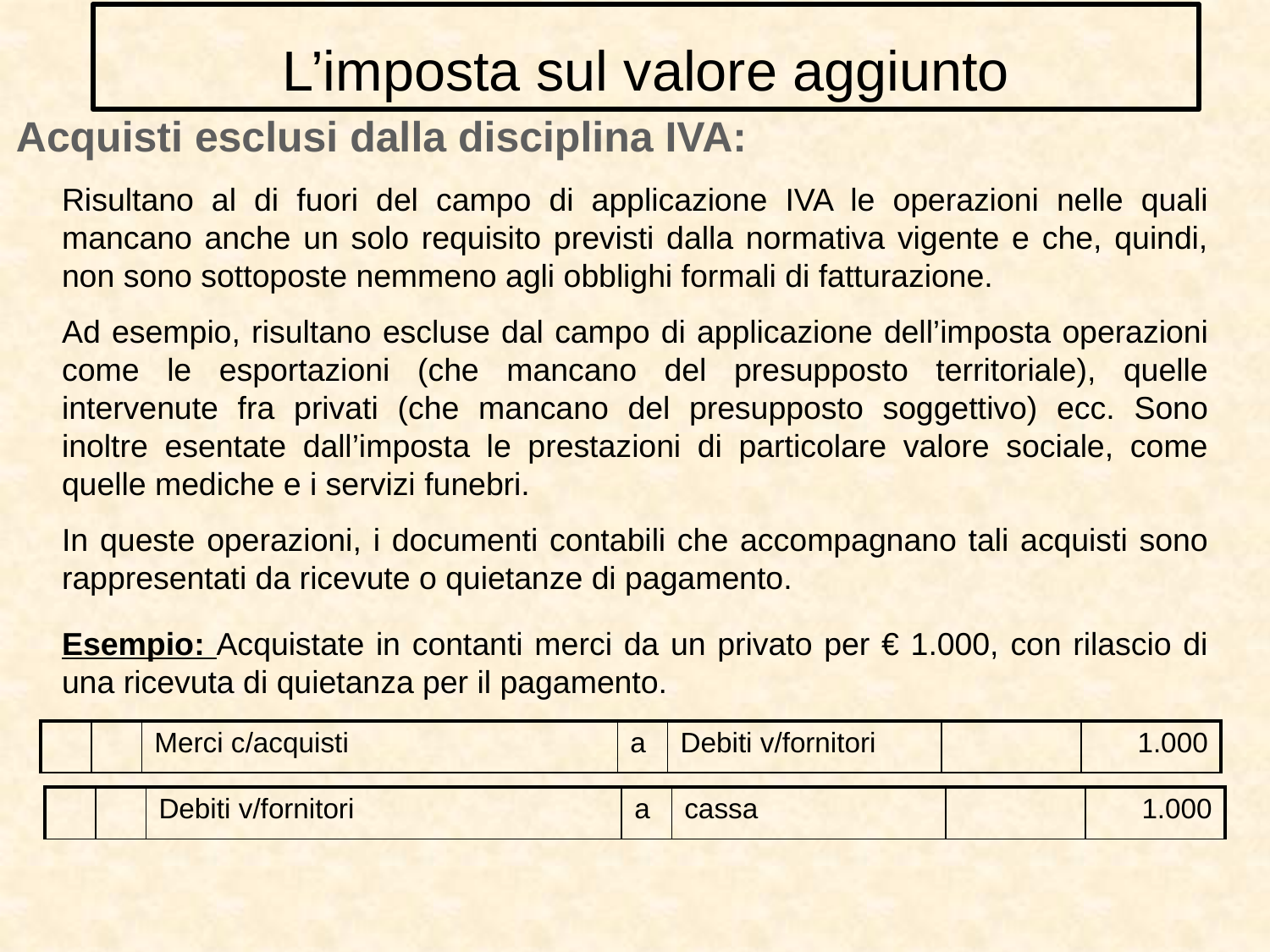

L’imposta sul valore aggiunto

# Acquisti esclusi dalla disciplina IVA:
Risultano al di fuori del campo di applicazione IVA le operazioni nelle quali mancano anche un solo requisito previsti dalla normativa vigente e che, quindi, non sono sottoposte nemmeno agli obblighi formali di fatturazione.
Ad esempio, risultano escluse dal campo di applicazione dell’imposta operazioni come le esportazioni (che mancano del presupposto territoriale), quelle intervenute fra privati (che mancano del presupposto soggettivo) ecc. Sono inoltre esentate dall’imposta le prestazioni di particolare valore sociale, come quelle mediche e i servizi funebri.
In queste operazioni, i documenti contabili che accompagnano tali acquisti sono rappresentati da ricevute o quietanze di pagamento.

Esempio: Acquistate in contanti merci da un privato per € 1.000, con rilascio di una ricevuta di quietanza per il pagamento.
|  |  | Merci c/acquisti | a | Debiti v/fornitori |  | 1.000 |
| --- | --- | --- | --- | --- | --- | --- |
|  |  | Debiti v/fornitori | a | cassa |  | 1.000 |
| --- | --- | --- | --- | --- | --- | --- |